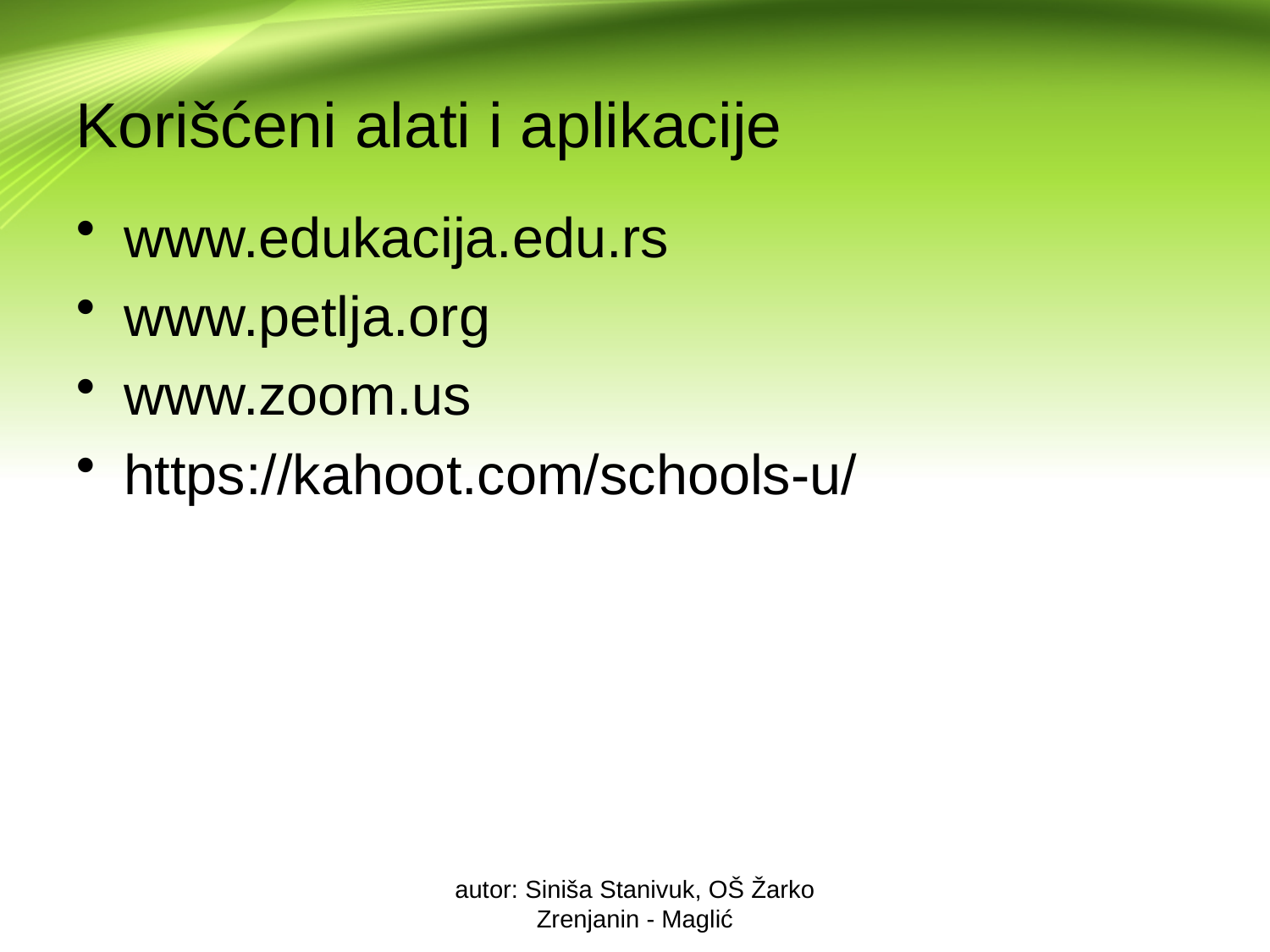

# Korišćeni alati i aplikacije
www.edukacija.edu.rs
www.petlja.org
www.zoom.us
https://kahoot.com/schools-u/
autor: Siniša Stanivuk, OŠ Žarko Zrenjanin - Maglić